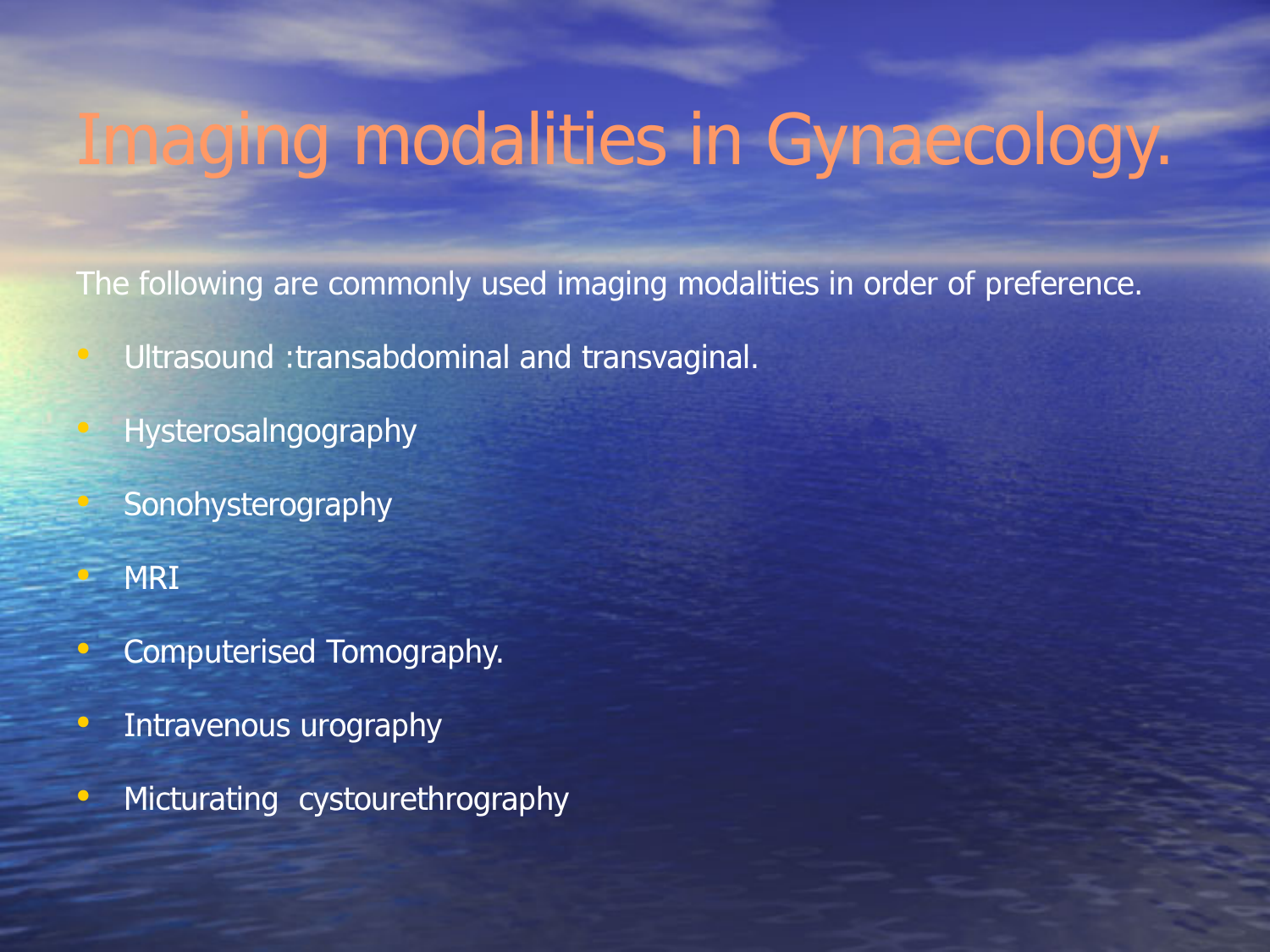

# Imaging modalities in Gynaecology.
The following are commonly used imaging modalities in order of preference.

Ultrasound :transabdominal and transvaginal.

Hysterosalngography

Sonohysterography

MRI

Computerised Tomography.

Intravenous urography

Micturating  cystourethrography